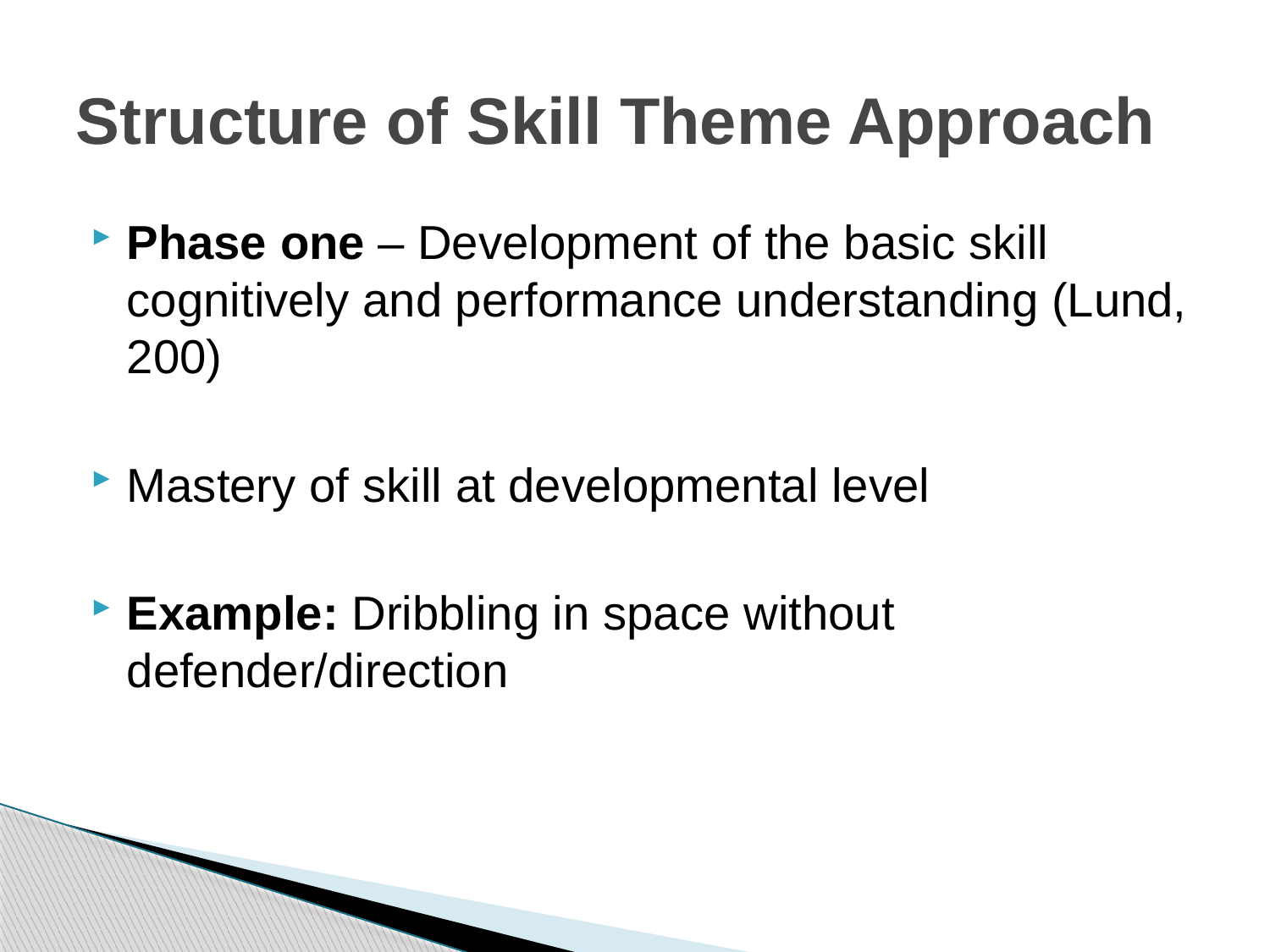

# Structure of Skill Theme Approach
Phase one – Development of the basic skill cognitively and performance understanding (Lund, 200)

Mastery of skill at developmental level

Example: Dribbling in space without defender/direction